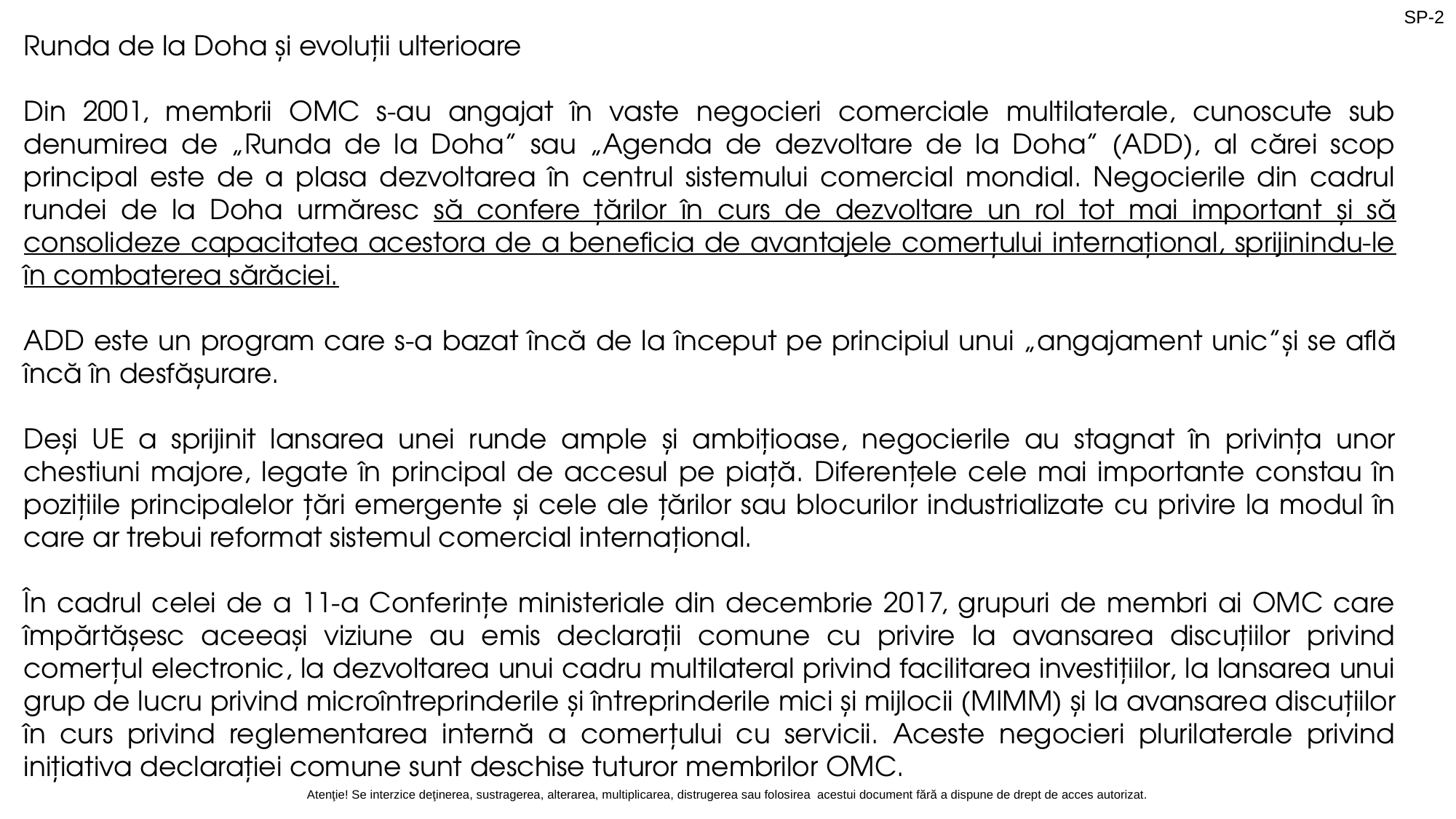

Runda de la Doha și evoluții ulterioare

Din 2001, membrii OMC s-au angajat în vaste negocieri comerciale multilaterale, cunoscute sub denumirea de „Runda de la Doha” sau „Agenda de dezvoltare de la Doha” (ADD), al cărei scop principal este de a plasa dezvoltarea în centrul sistemului comercial mondial. Negocierile din cadrul rundei de la Doha urmăresc să confere țărilor în curs de dezvoltare un rol tot mai important și să consolideze capacitatea acestora de a beneficia de avantajele comerțului internațional, sprijinindu-le în combaterea sărăciei.

ADD este un program care s-a bazat încă de la început pe principiul unui „angajament unic”și se află încă în desfășurare.

Deși UE a sprijinit lansarea unei runde ample și ambițioase, negocierile au stagnat în privința unor chestiuni majore, legate în principal de accesul pe piață. Diferențele cele mai importante constau în pozițiile principalelor țări emergente și cele ale țărilor sau blocurilor industrializate cu privire la modul în care ar trebui reformat sistemul comercial internațional.

În cadrul celei de a 11-a Conferințe ministeriale din decembrie 2017, grupuri de membri ai OMC care împărtășesc aceeași viziune au emis declarații comune cu privire la avansarea discuțiilor privind comerțul electronic, la dezvoltarea unui cadru multilateral privind facilitarea investițiilor, la lansarea unui grup de lucru privind microîntreprinderile și întreprinderile mici și mijlocii (MIMM) și la avansarea discuțiilor în curs privind reglementarea internă a comerțului cu servicii. Aceste negocieri plurilaterale privind inițiativa declarației comune sunt deschise tuturor membrilor OMC.